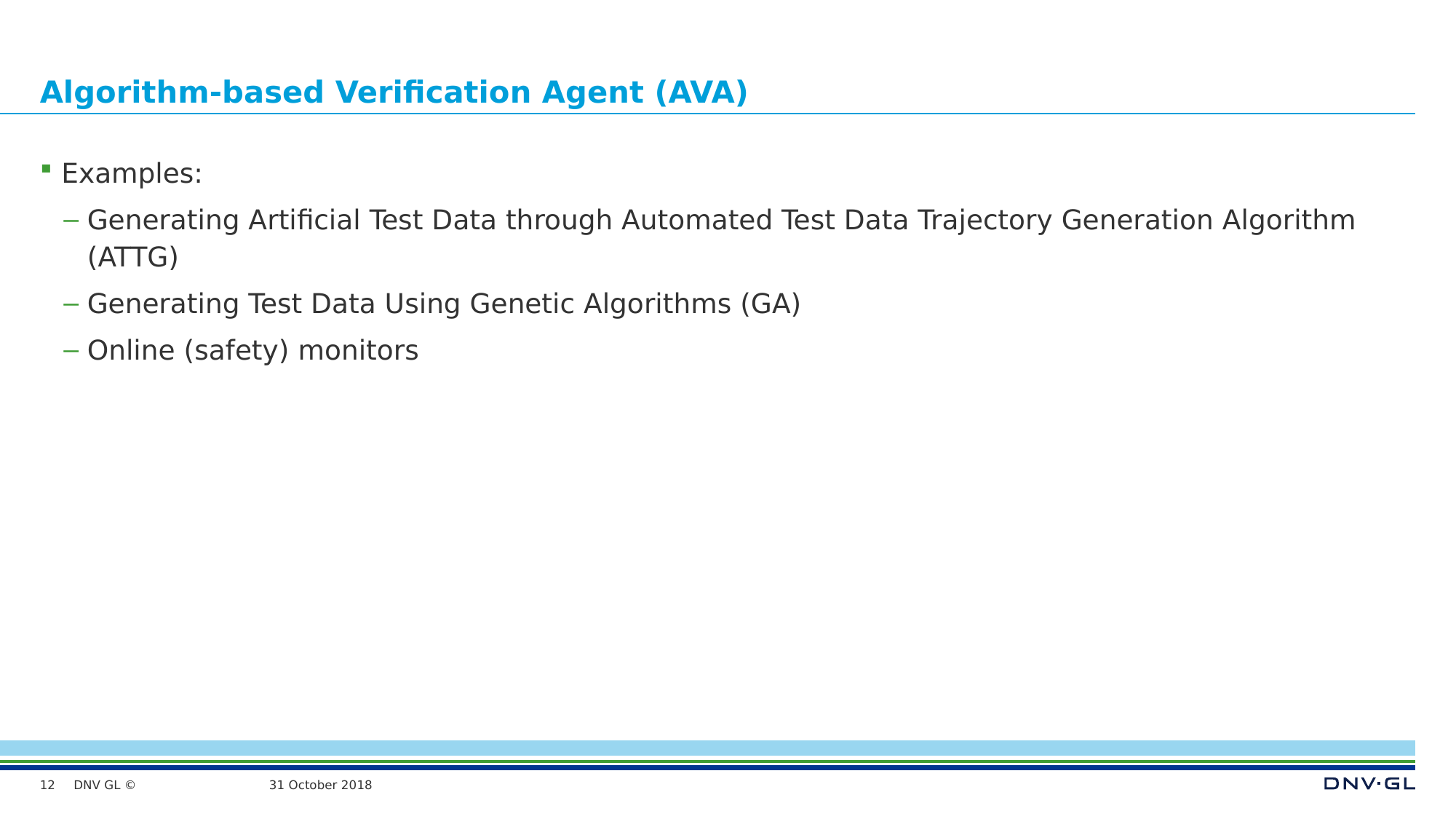

# Algorithm-based Verification Agent (AVA)
Examples:
Generating Artificial Test Data through Automated Test Data Trajectory Generation Algorithm (ATTG)
Generating Test Data Using Genetic Algorithms (GA)
Online (safety) monitors
12